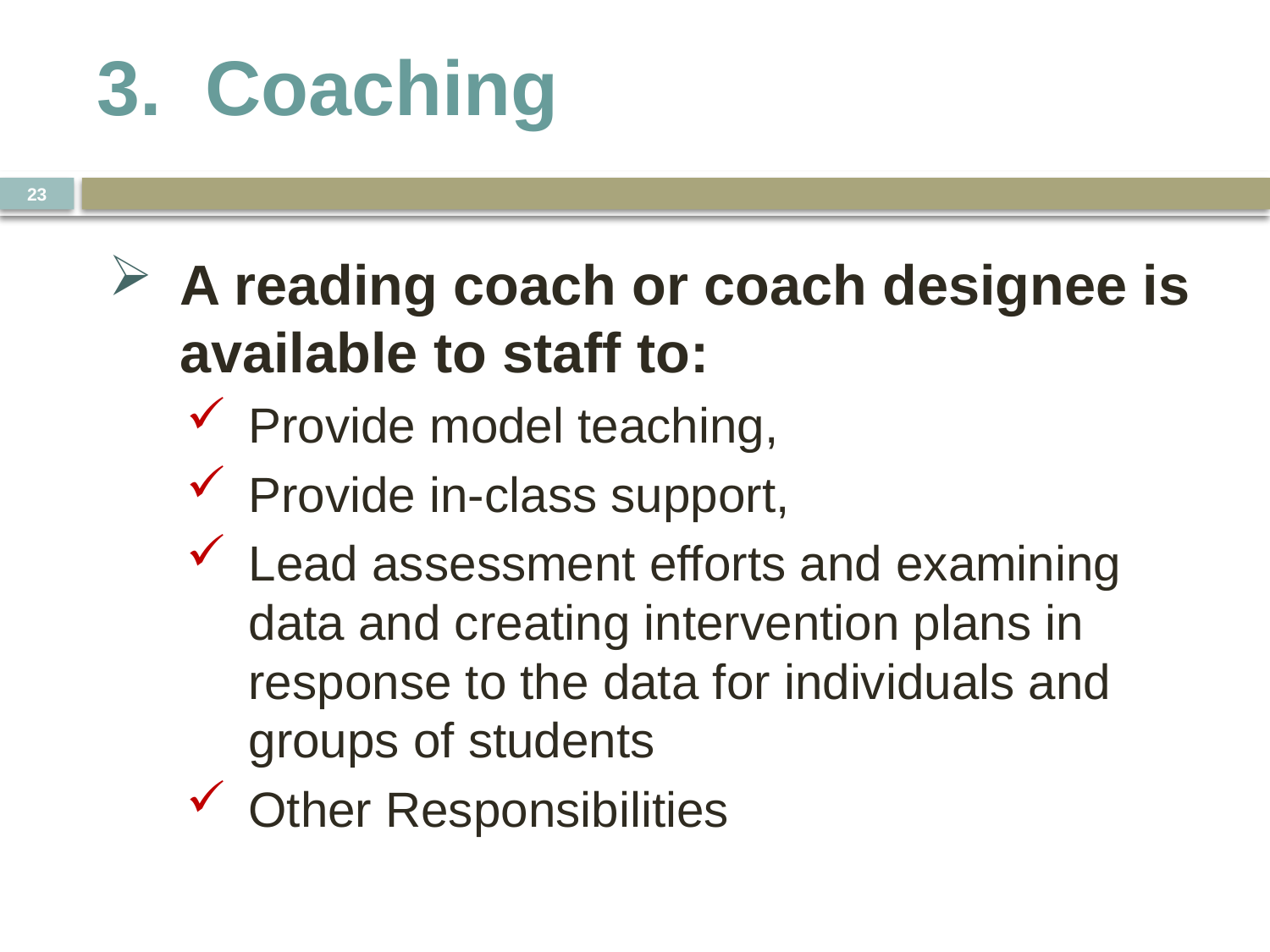

# 3.  Coaching
23
A reading coach or coach designee is available to staff to:
Provide model teaching,
Provide in-class support,
Lead assessment efforts and examining data and creating intervention plans in response to the data for individuals and groups of students
Other Responsibilities